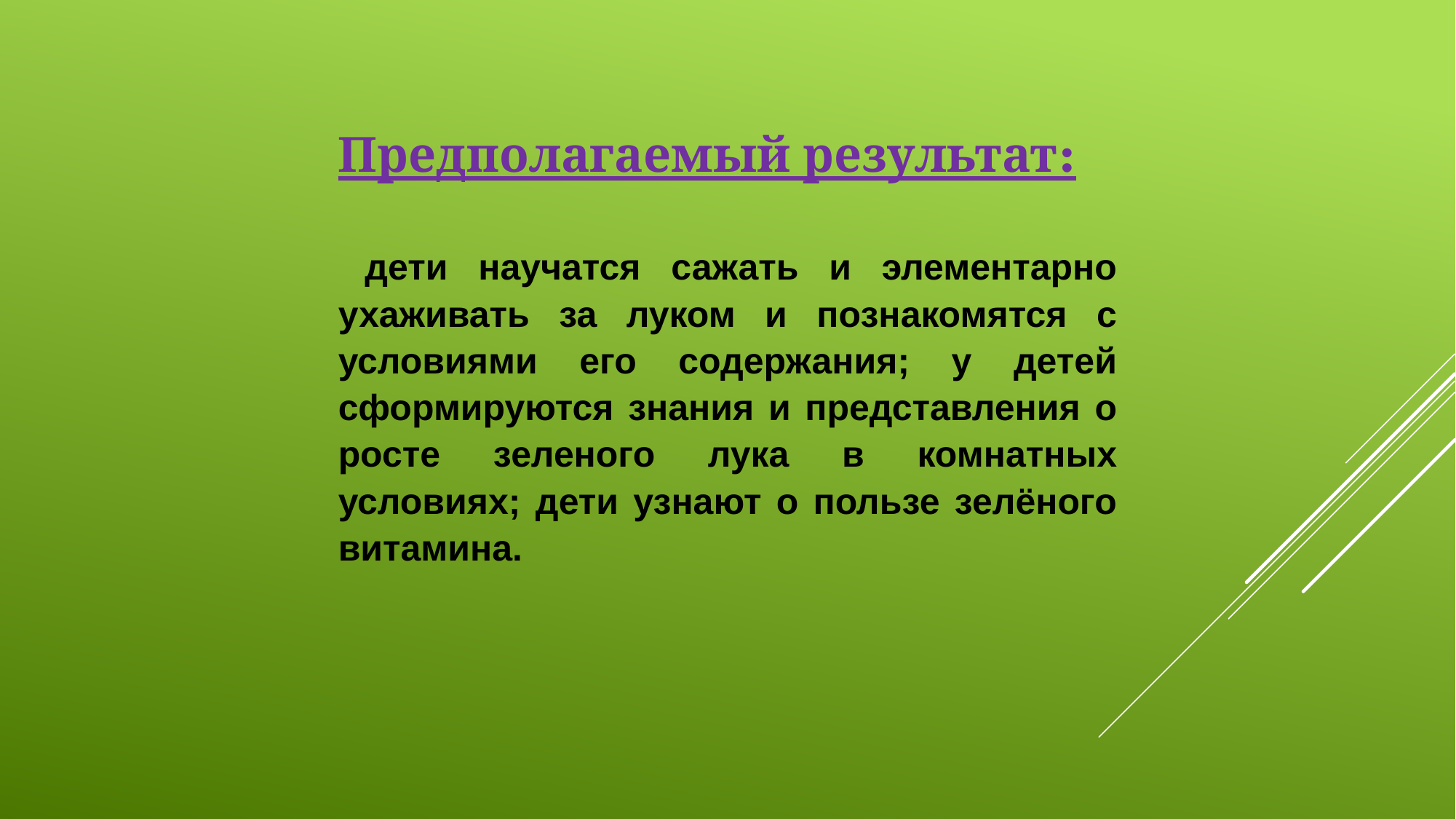

Предполагаемый результат:

 дети научатся сажать и элементарно ухаживать за луком и познакомятся с условиями его содержания; у детей сформируются знания и представления о росте зеленого лука в комнатных условиях; дети узнают о пользе зелёного витамина.